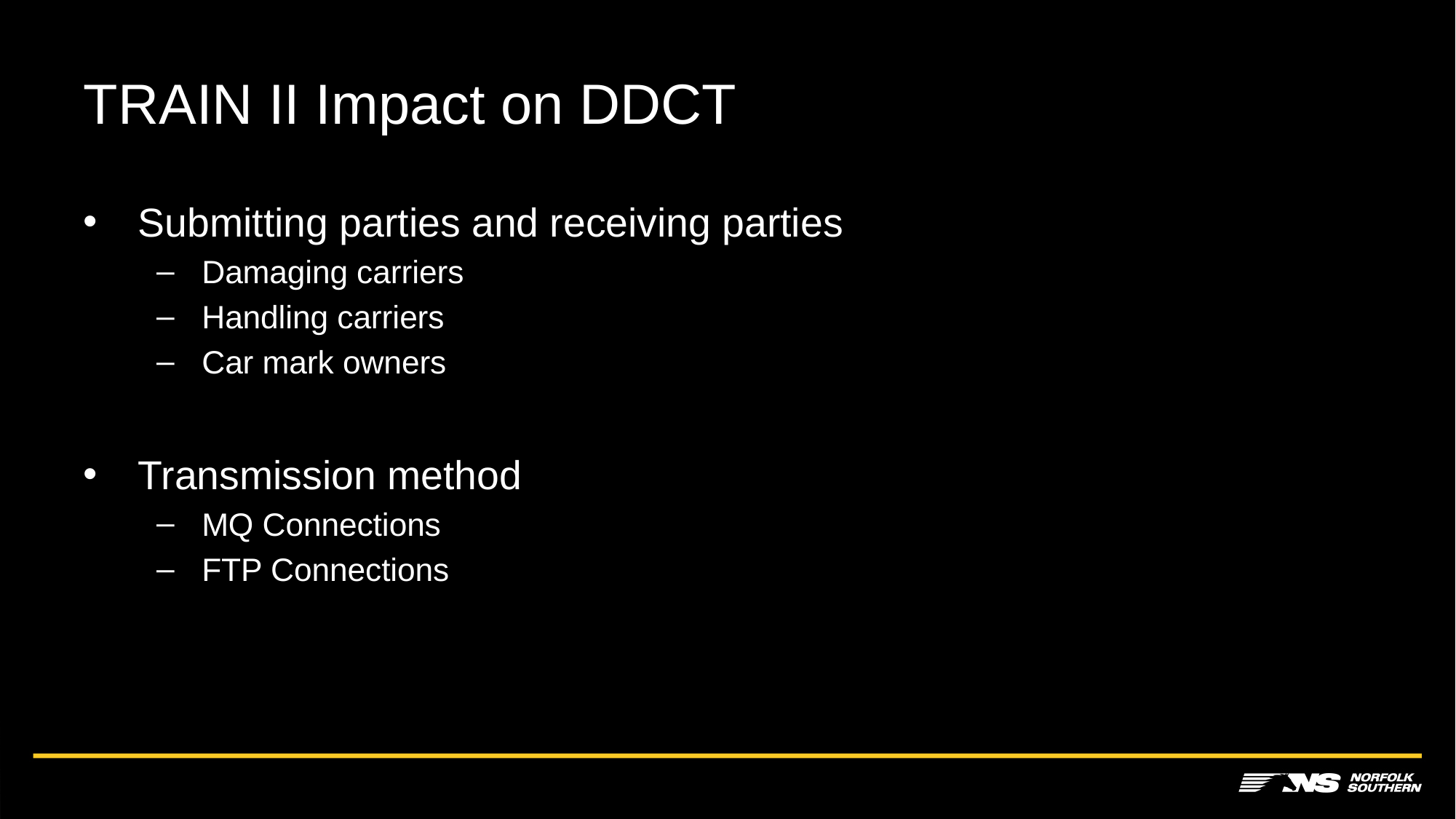

# TRAIN II Impact on DDCT
Submitting parties and receiving parties
Damaging carriers
Handling carriers
Car mark owners

Transmission method
MQ Connections
FTP Connections